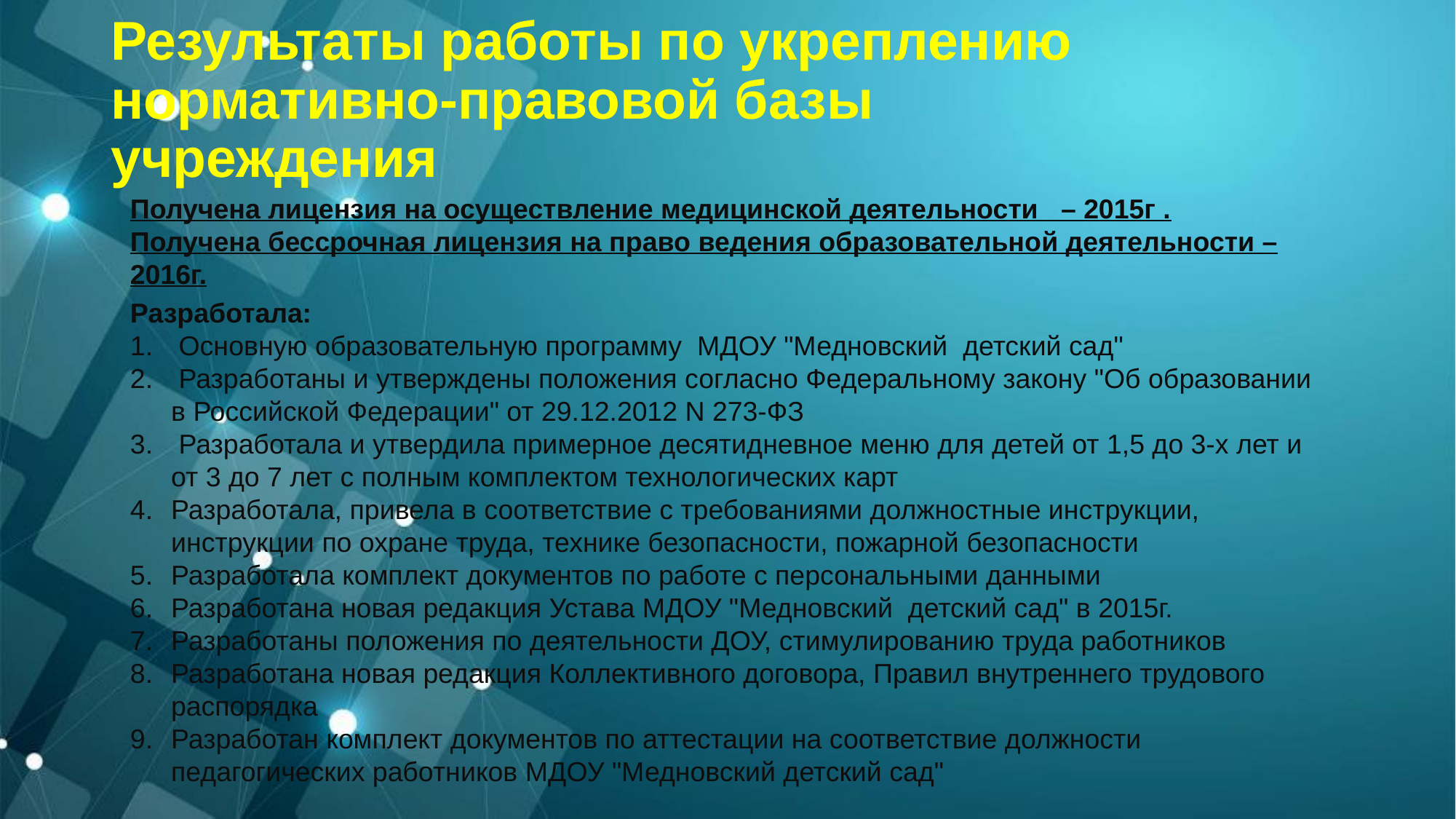

# Результаты работы по укреплению нормативно-правовой базы учреждения
Получена лицензия на осуществление медицинской деятельности   – 2015г .
Получена бессрочная лицензия на право ведения образовательной деятельности – 2016г.
Разработала:
 Основную образовательную программу  МДОУ "Медновский  детский сад"
 Разработаны и утверждены положения согласно Федеральному закону "Об образовании в Российской Федерации" от 29.12.2012 N 273-ФЗ
 Разработала и утвердила примерное десятидневное меню для детей от 1,5 до 3-х лет и от 3 до 7 лет с полным комплектом технологических карт
Разработала, привела в соответствие с требованиями должностные инструкции, инструкции по охране труда, технике безопасности, пожарной безопасности
Разработала комплект документов по работе с персональными данными
Разработана новая редакция Устава МДОУ "Медновский  детский сад" в 2015г.
Разработаны положения по деятельности ДОУ, стимулированию труда работников
Разработана новая редакция Коллективного договора, Правил внутреннего трудового распорядка
Разработан комплект документов по аттестации на соответствие должности педагогических работников МДОУ "Медновский детский сад"